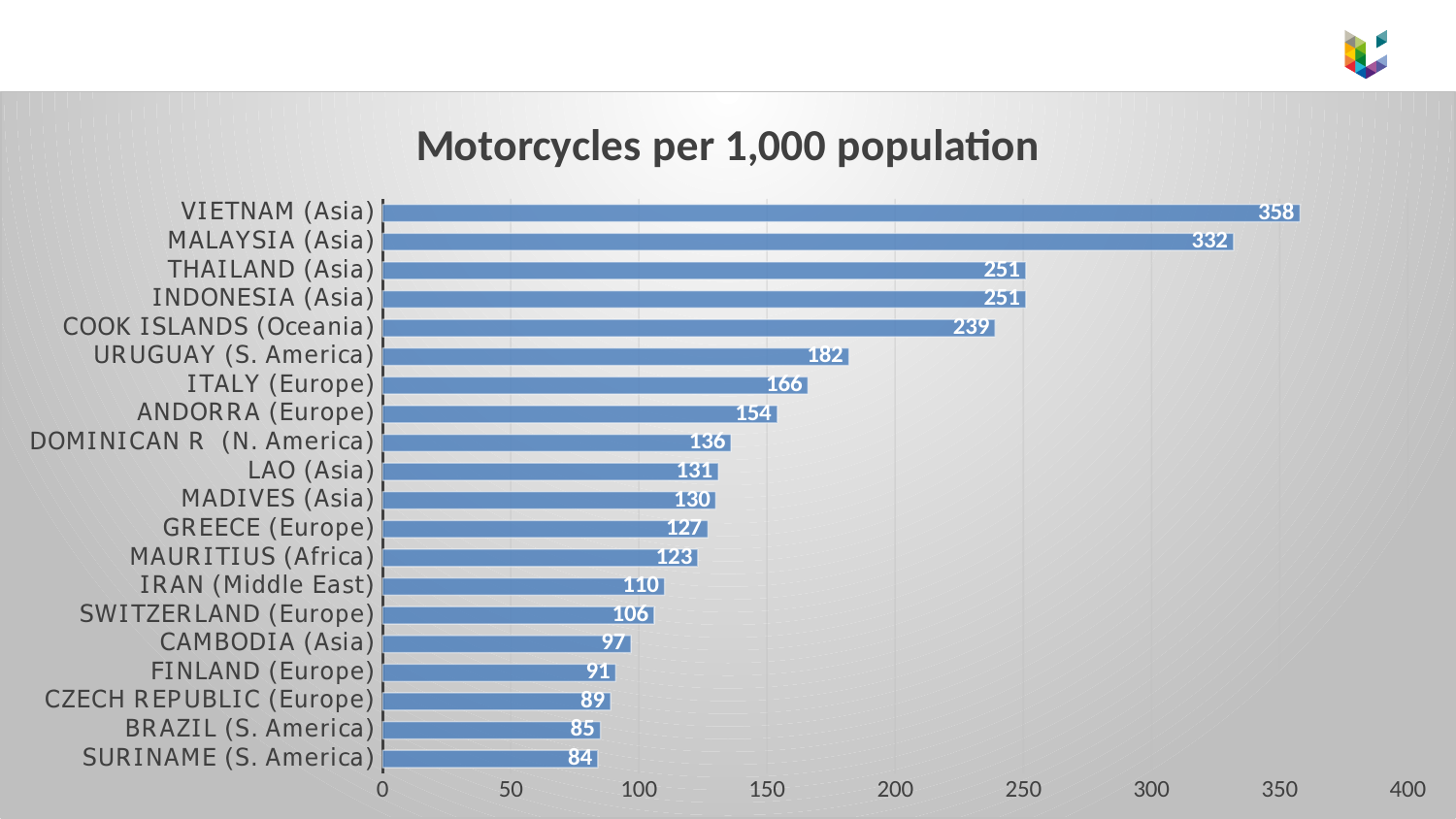

### Chart: Motorcycles per 1,000 population

| Category | Motorcycles per 1,000 population |
|---|---|
| SURINAME (S. America) | 84.0 |
| BRAZIL (S. America) | 85.0 |
| CZECH REPUBLIC (Europe) | 89.0 |
| FINLAND (Europe) | 91.0 |
| CAMBODIA (Asia) | 97.0 |
| SWITZERLAND (Europe) | 106.0 |
| IRAN (Middle East) | 110.0 |
| MAURITIUS (Africa) | 123.0 |
| GREECE (Europe) | 127.0 |
| MADIVES (Asia) | 130.0 |
| LAO (Asia) | 131.0 |
| DOMINICAN R  (N. America) | 136.0 |
| ANDORRA (Europe) | 154.0 |
| ITALY (Europe) | 166.0 |
| URUGUAY (S. America) | 182.0 |
| COOK ISLANDS (Oceania) | 239.0 |
| INDONESIA (Asia) | 251.0 |
| THAILAND (Asia) | 251.0 |
| MALAYSIA (Asia) | 332.0 |
| VIETNAM (Asia) | 358.0 |